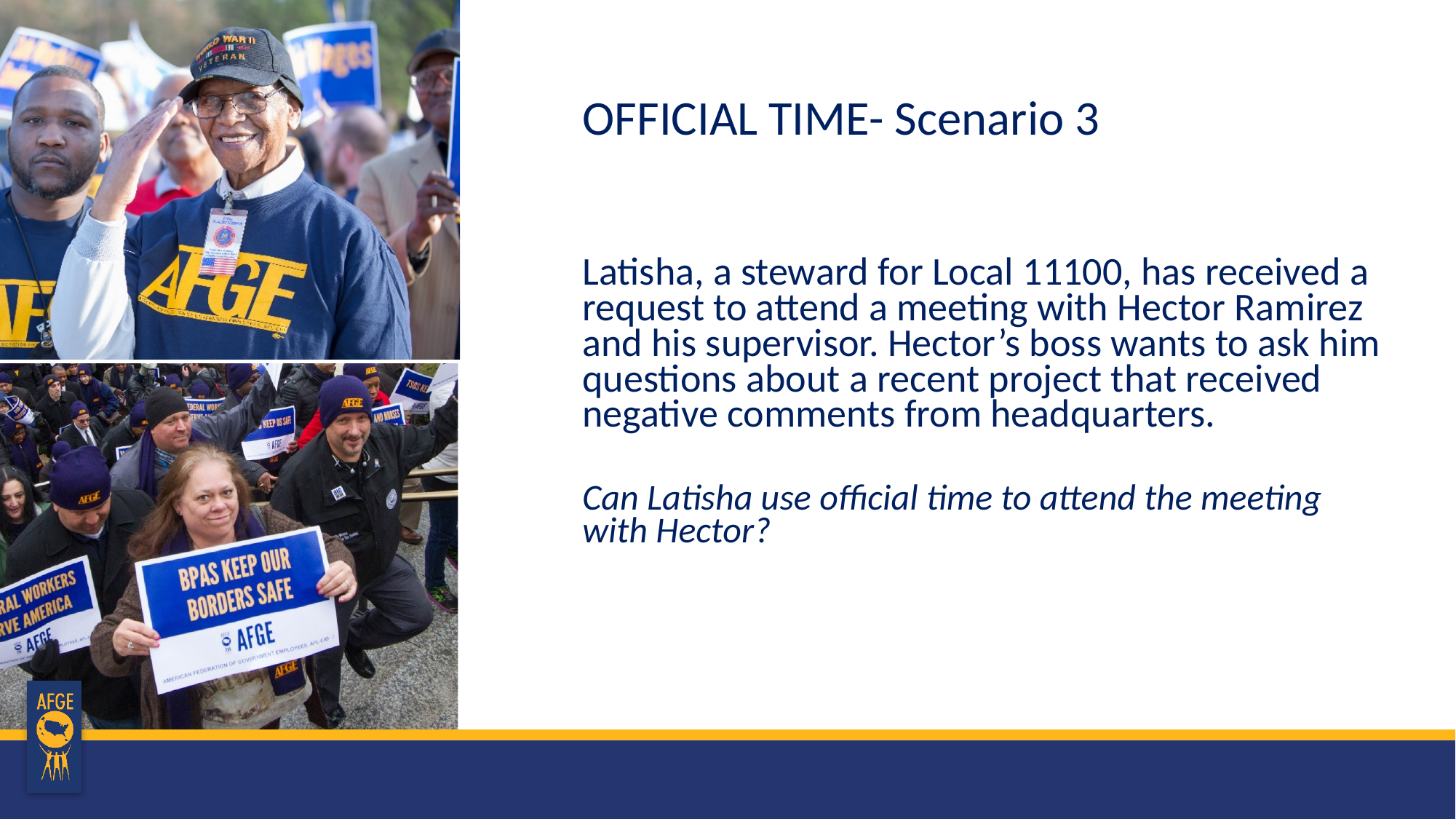

# OFFICIAL TIME- Scenario 3
Latisha, a steward for Local 11100, has received a request to attend a meeting with Hector Ramirez and his supervisor. Hector’s boss wants to ask him questions about a recent project that received negative comments from headquarters.

Can Latisha use official time to attend the meeting with Hector?